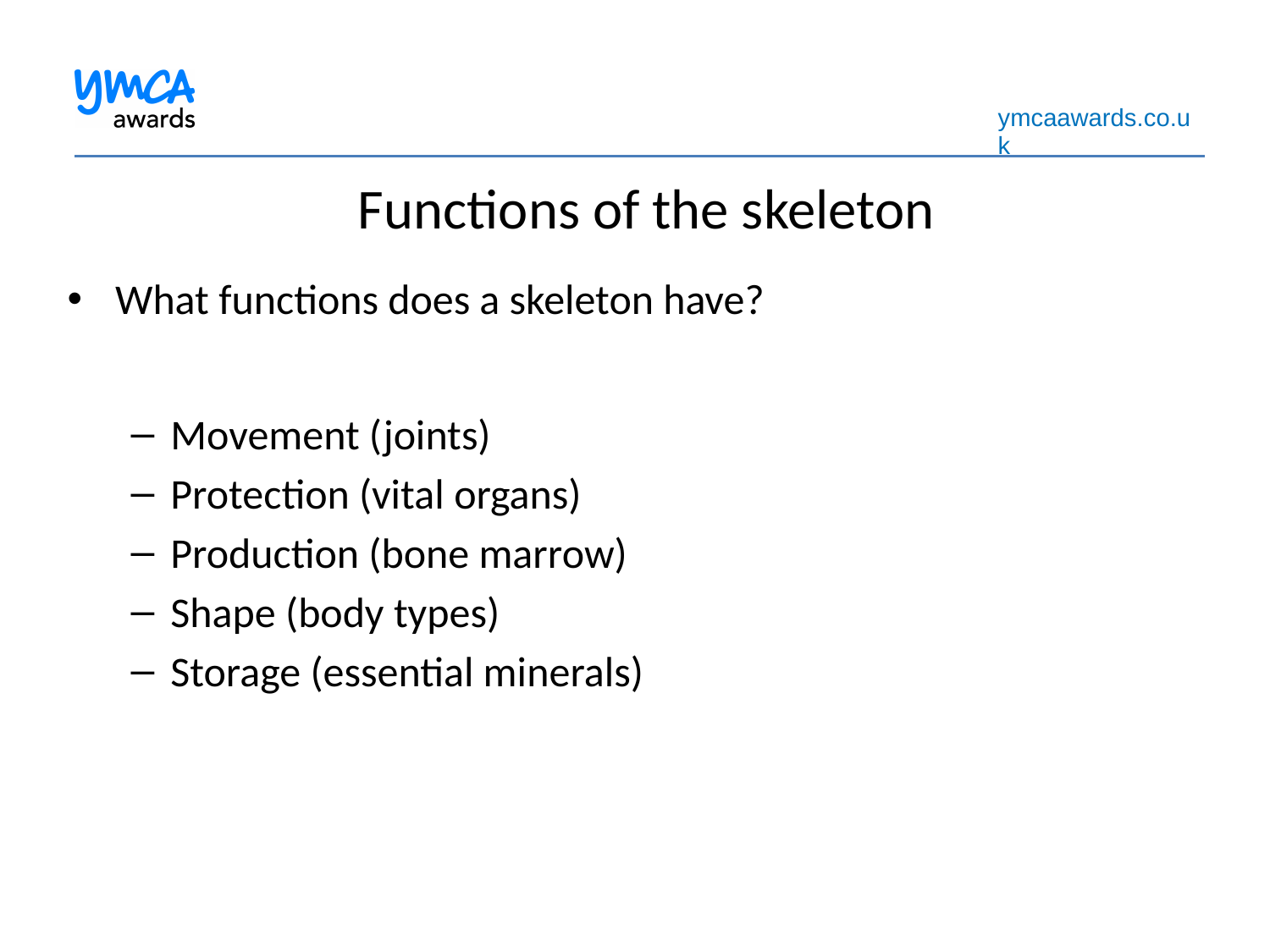

# Functions of the skeleton
What functions does a skeleton have?

Movement (joints)
Protection (vital organs)
Production (bone marrow)
Shape (body types)
Storage (essential minerals)